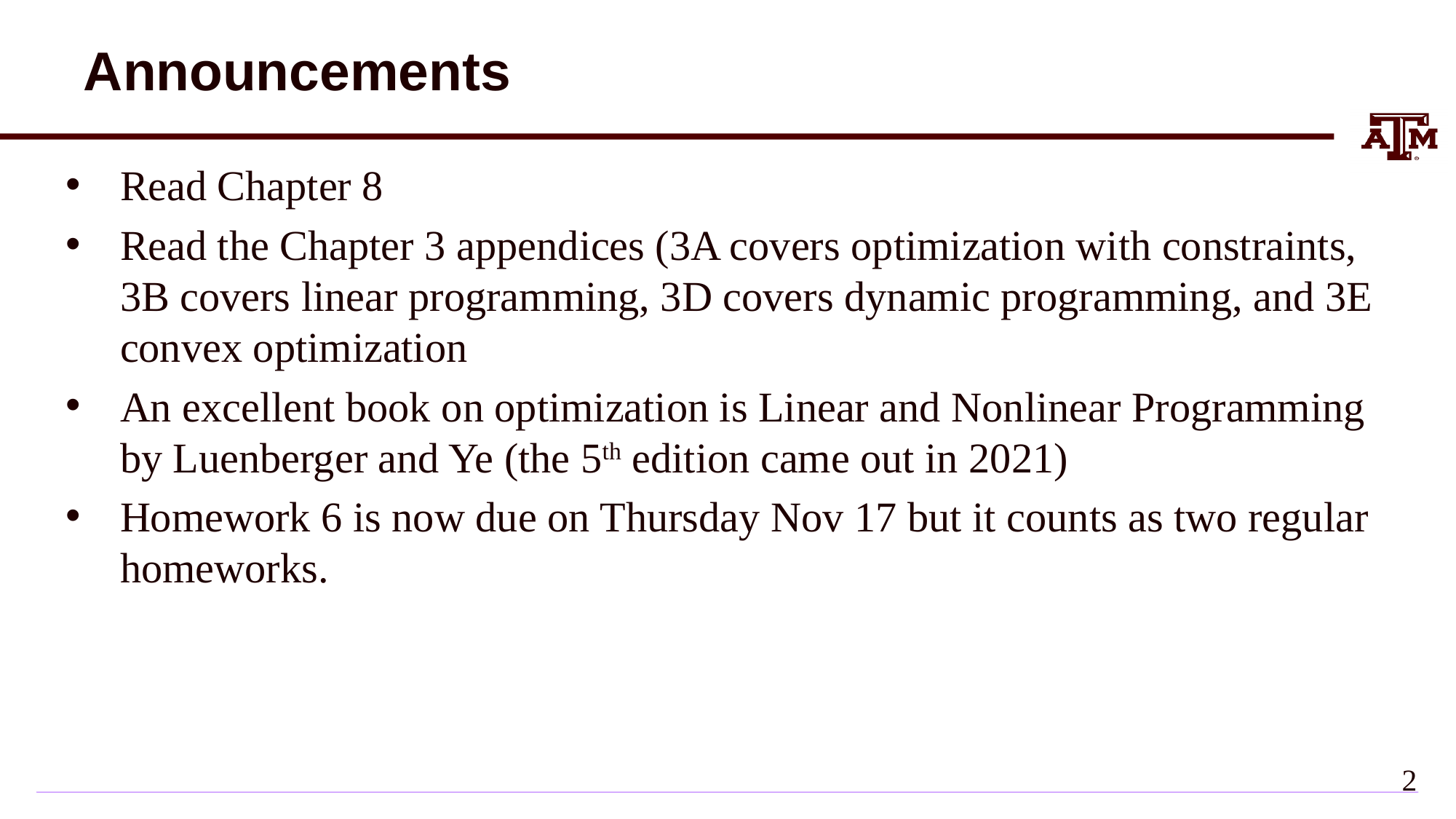

# Announcements
Read Chapter 8
Read the Chapter 3 appendices (3A covers optimization with constraints, 3B covers linear programming, 3D covers dynamic programming, and 3E convex optimization
An excellent book on optimization is Linear and Nonlinear Programming by Luenberger and Ye (the 5th edition came out in 2021)
Homework 6 is now due on Thursday Nov 17 but it counts as two regular homeworks.

2